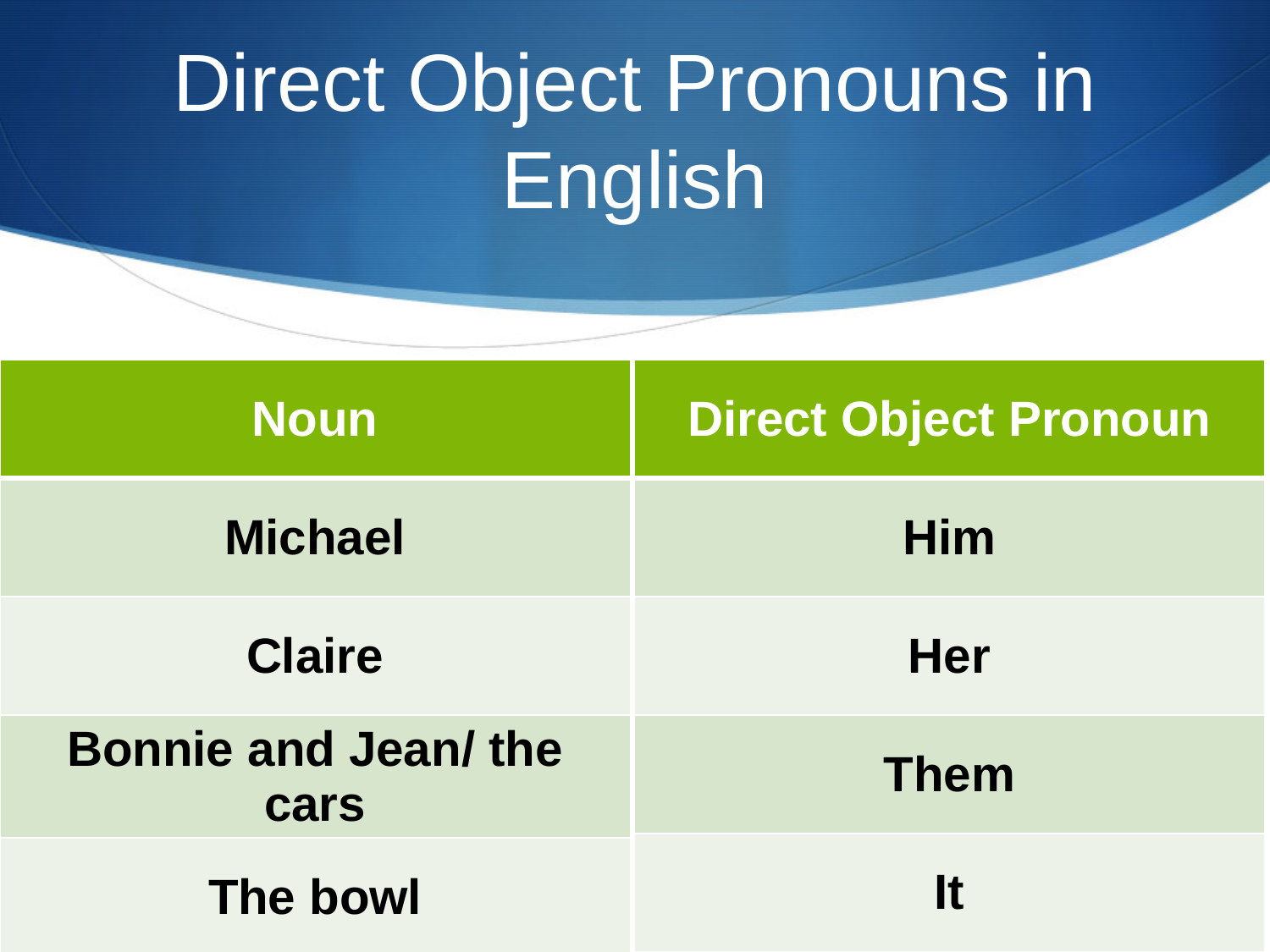

# Direct Object Pronouns in English
| Noun |
| --- |
| Michael |
| Claire |
| Bonnie and Jean/ the cars |
| The bowl |
| Direct Object Pronoun |
| --- |
| Him |
| Her |
| Them |
| It |